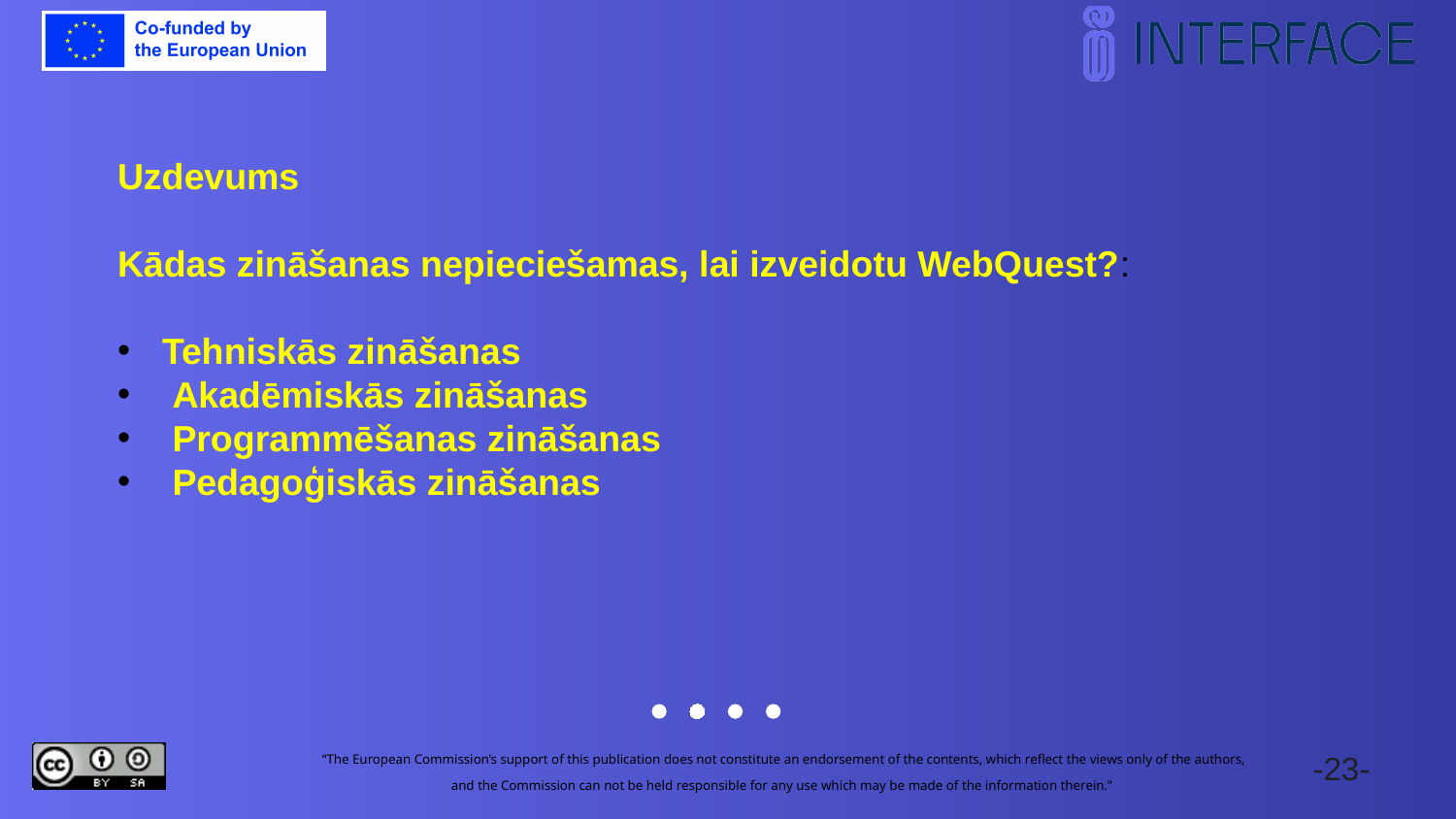

Uzdevums

Kādas zināšanas nepieciešamas, lai izveidotu WebQuest?:
 Tehniskās zināšanas
  Akadēmiskās zināšanas
  Programmēšanas zināšanas
  Pedagoģiskās zināšanas